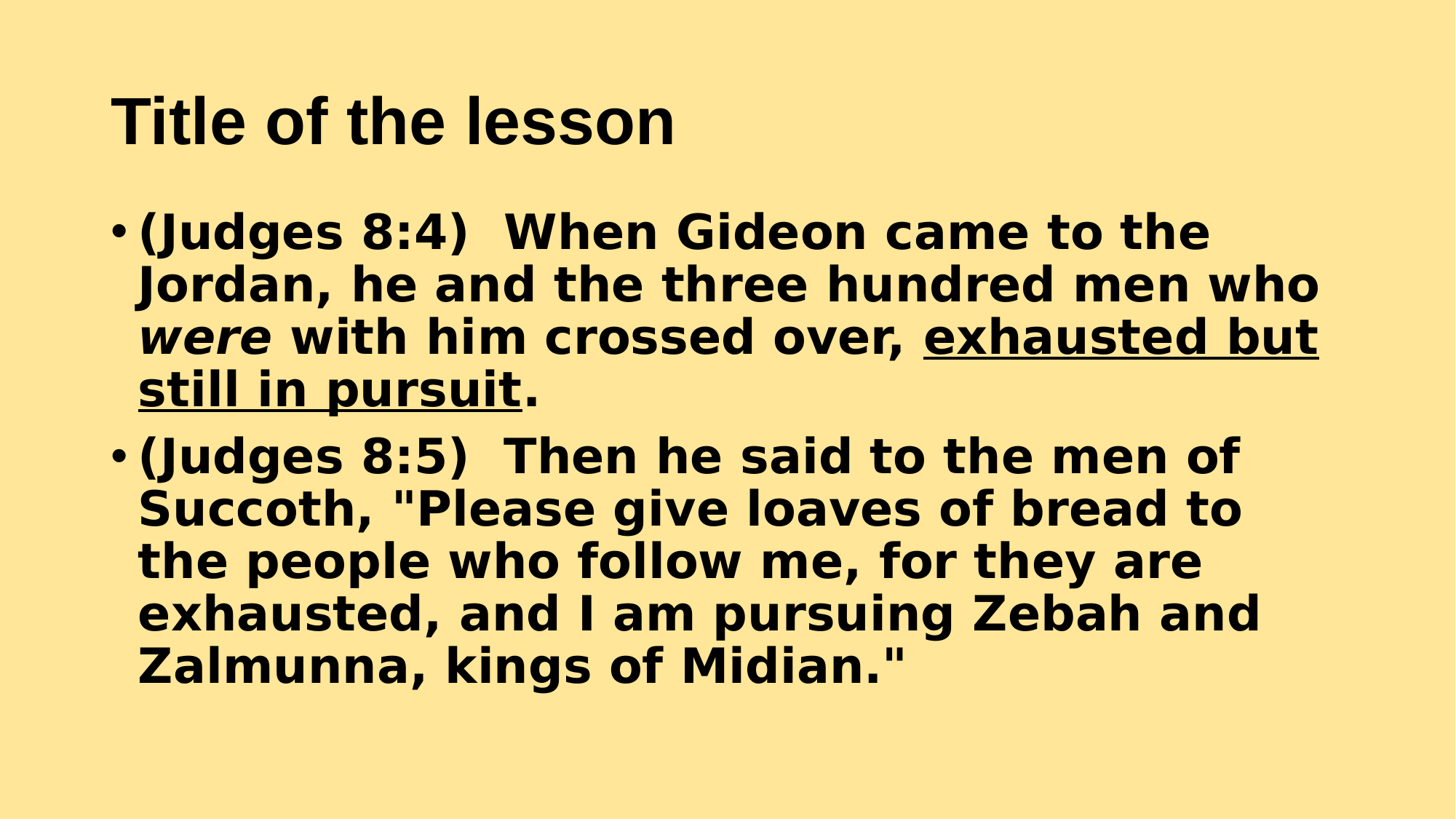

# Title of the lesson
(Judges 8:4)  When Gideon came to the Jordan, he and the three hundred men who were with him crossed over, exhausted but still in pursuit.
(Judges 8:5)  Then he said to the men of Succoth, "Please give loaves of bread to the people who follow me, for they are exhausted, and I am pursuing Zebah and Zalmunna, kings of Midian."